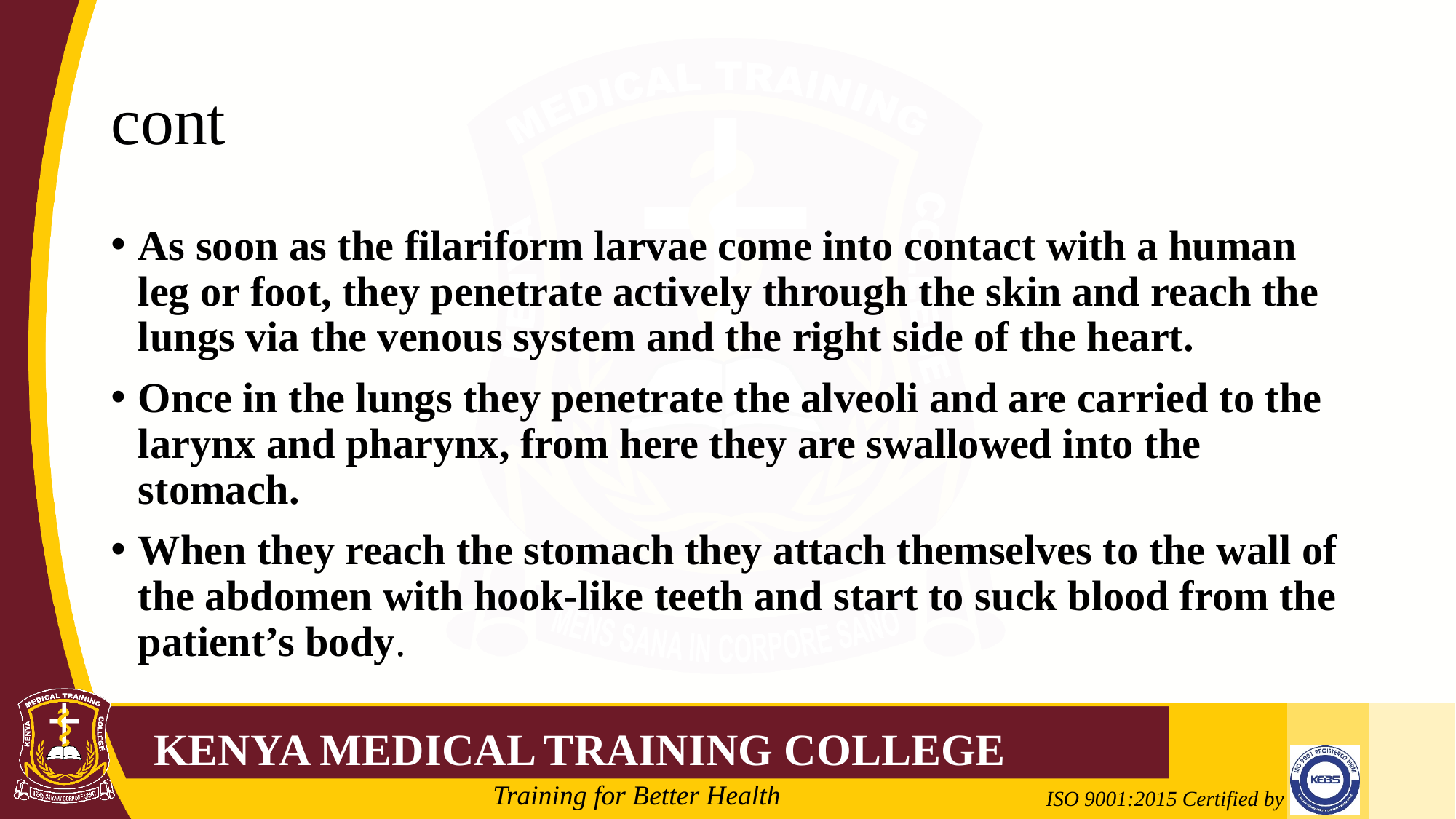

# cont
As soon as the filariform larvae come into contact with a human leg or foot, they penetrate actively through the skin and reach the lungs via the venous system and the right side of the heart.
Once in the lungs they penetrate the alveoli and are carried to the larynx and pharynx, from here they are swallowed into the stomach.
When they reach the stomach they attach themselves to the wall of the abdomen with hook-like teeth and start to suck blood from the patient’s body.